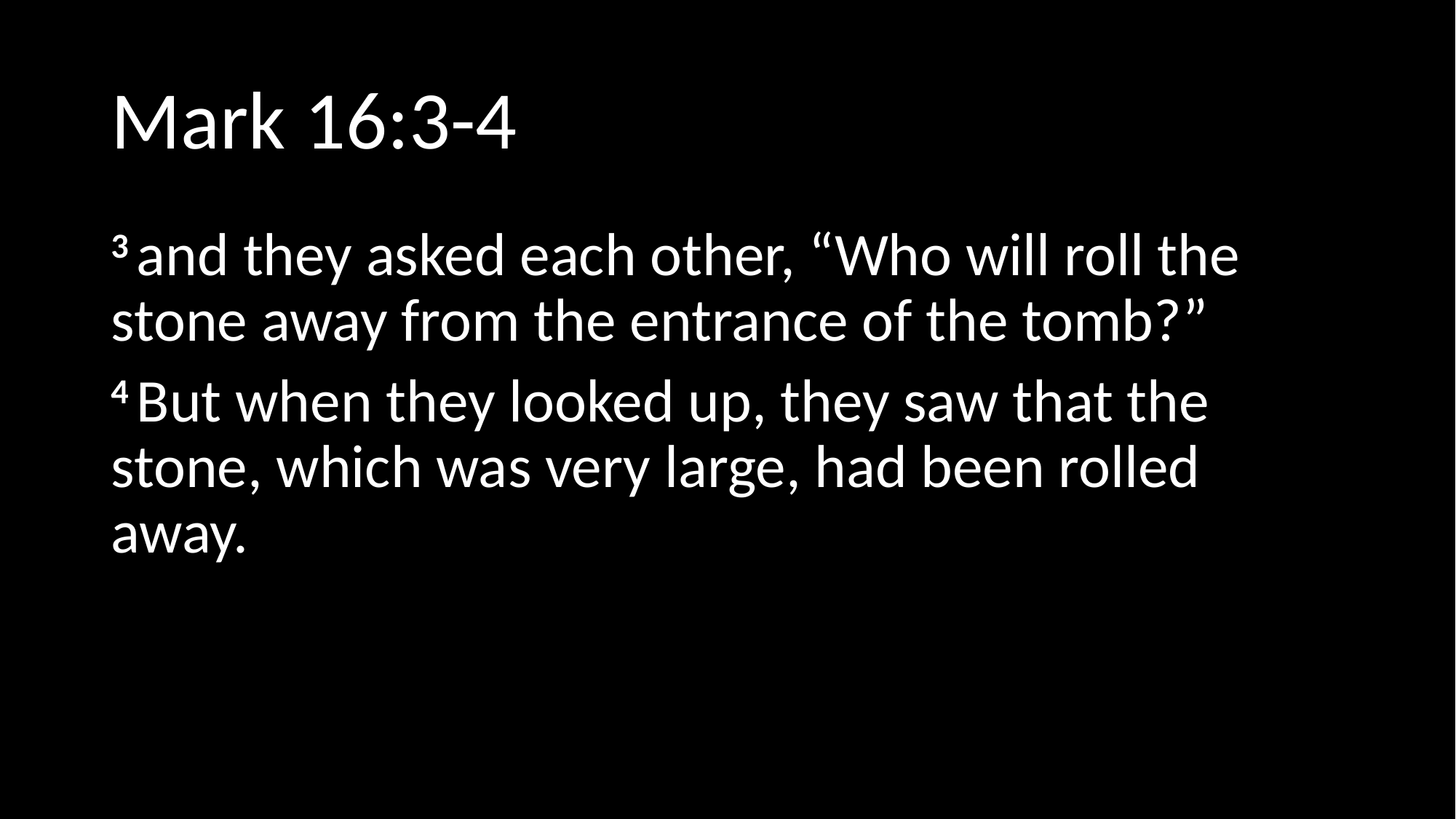

# Mark 16:3-4
3 and they asked each other, “Who will roll the stone away from the entrance of the tomb?”
4 But when they looked up, they saw that the stone, which was very large, had been rolled away.